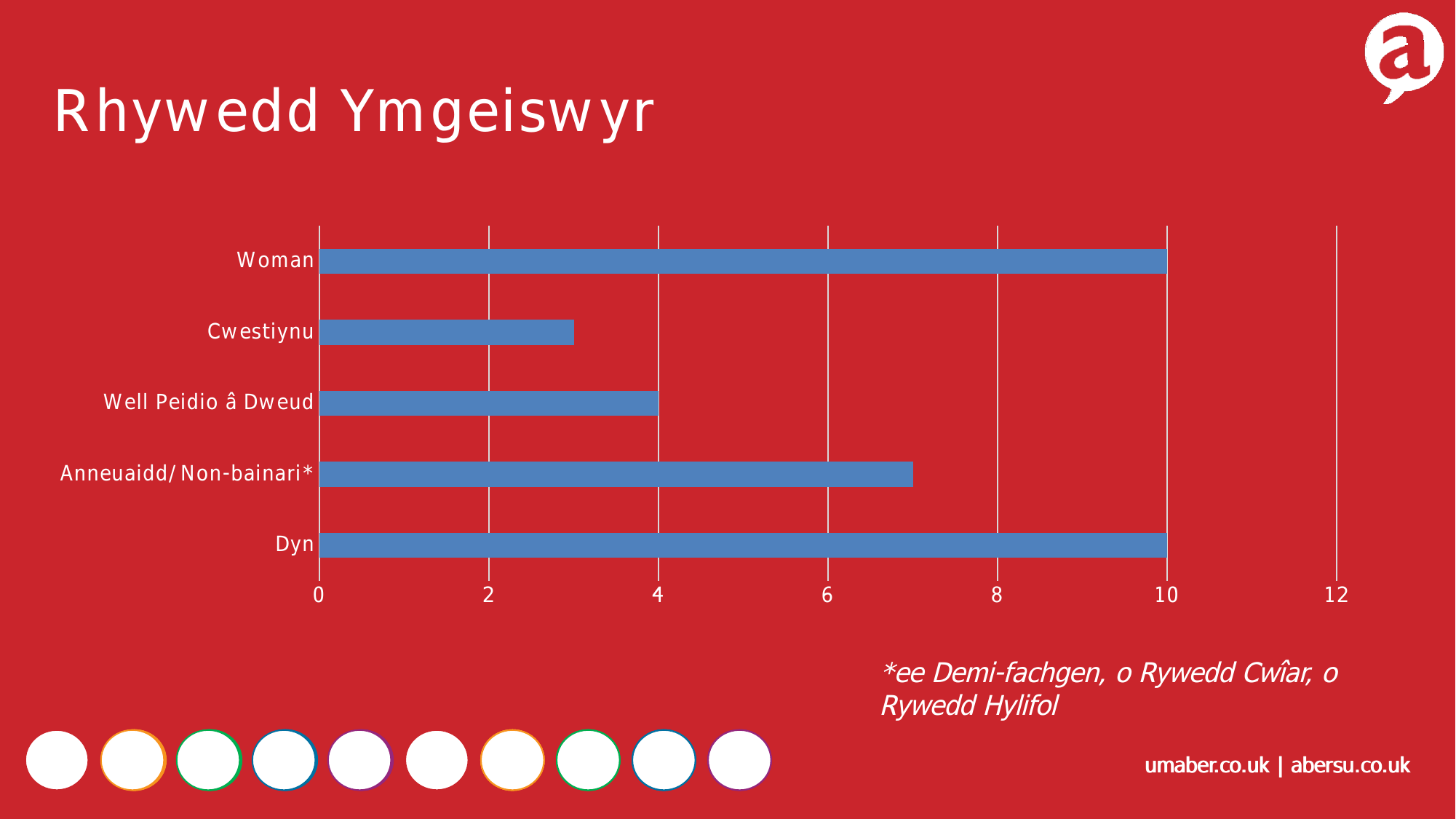

Rhywedd Ymgeiswyr

### Chart

| Category | Count of Gender |
|---|---|
| Dyn | 10.0 |
| Anneuaidd/Non-bainari* | 7.0 |
| Well Peidio â Dweud | 4.0 |
| Cwestiynu | 3.0 |
| Woman | 10.0 |
*ee Demi-fachgen, o Rywedd Cwîar, o Rywedd Hylifol